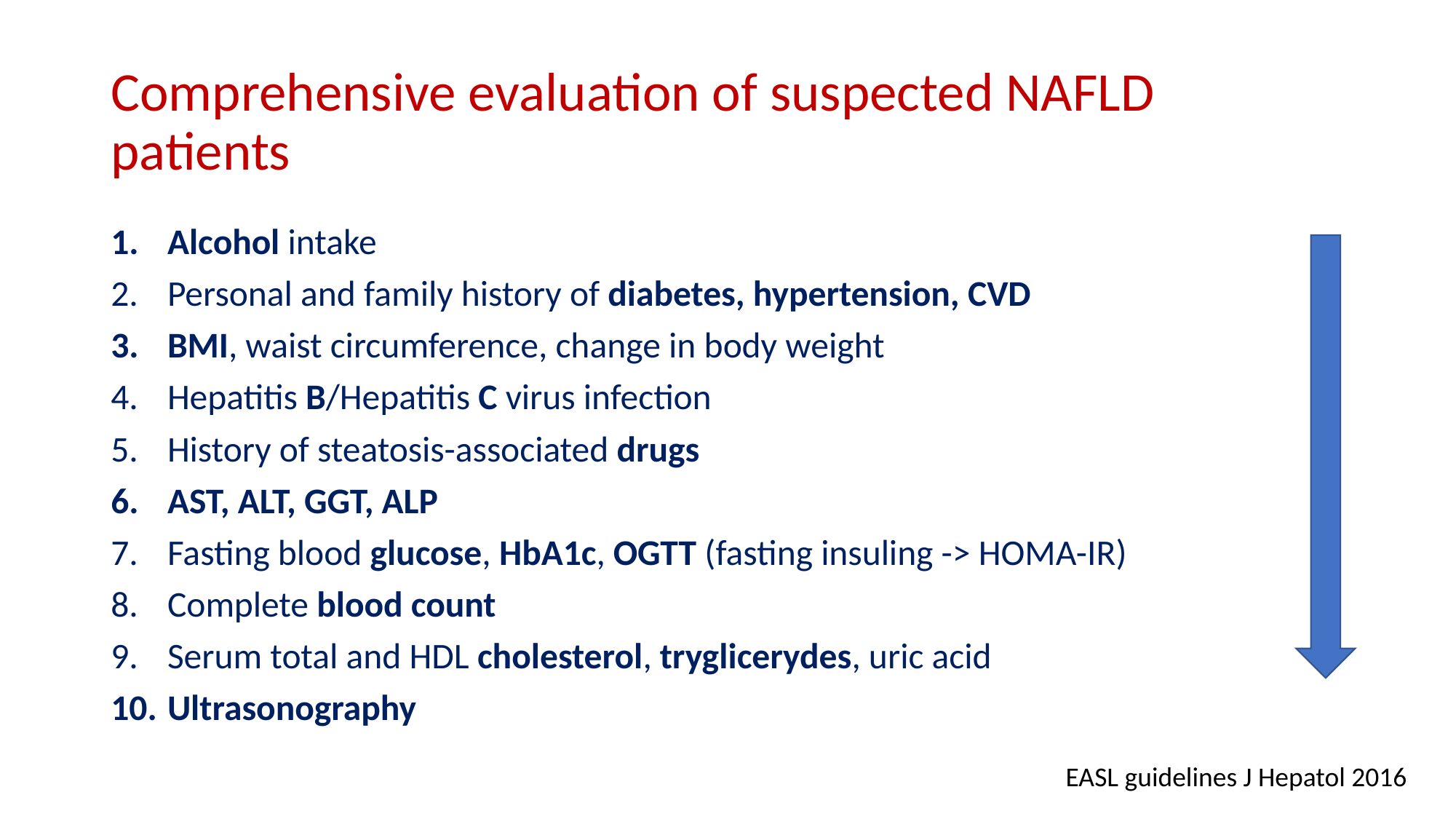

# Comprehensive evaluation of suspected NAFLD patients
Alcohol intake
Personal and family history of diabetes, hypertension, CVD
BMI, waist circumference, change in body weight
Hepatitis B/Hepatitis C virus infection
History of steatosis-associated drugs
AST, ALT, GGT, ALP
Fasting blood glucose, HbA1c, OGTT (fasting insuling -> HOMA-IR)
Complete blood count
Serum total and HDL cholesterol, tryglicerydes, uric acid
Ultrasonography

EASL guidelines J Hepatol 2016